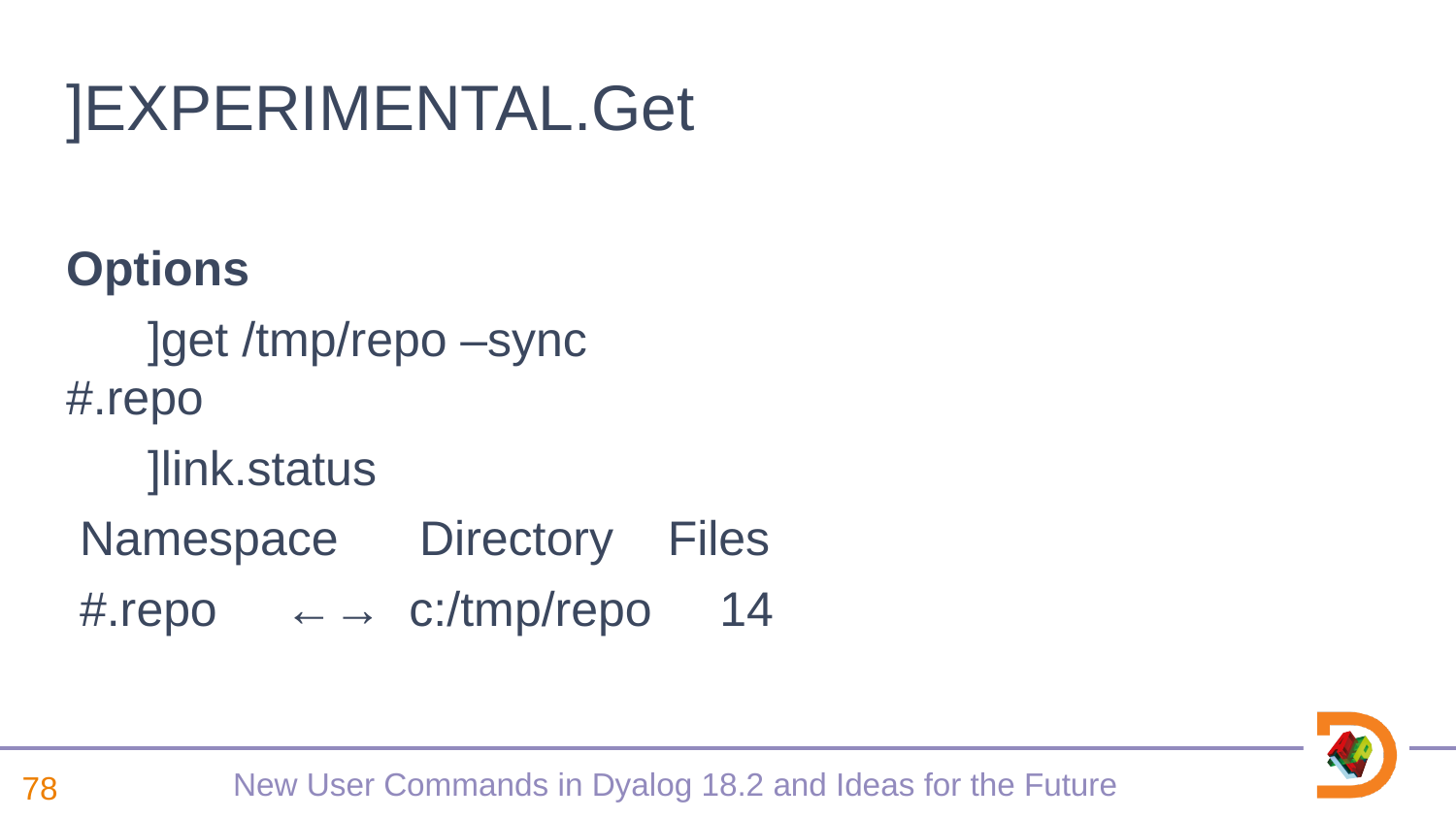

]EXPERIMENTAL.Get
Options
      ]get /tmp/repo –sync
#.repo
      ]link.status
 Namespace      Directory    Files
 #.repo     ←→  c:/tmp/repo     14
]OUTPUT.View
]TOOLS.APLCart
+ Ideas for the Future
]WS.Names
]OUTPUT.Repr